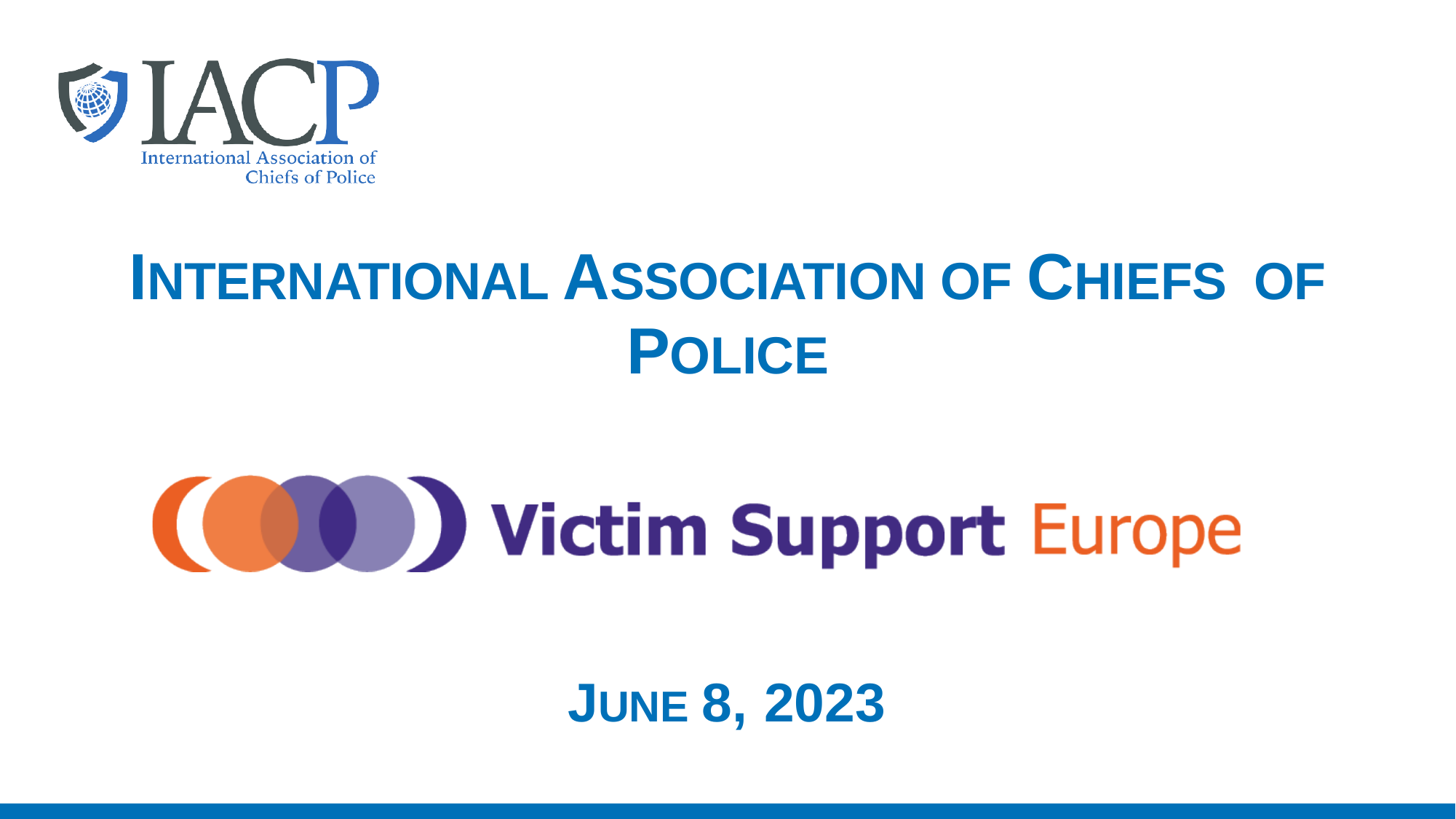

# INTERNATIONAL ASSOCIATION OF CHIEFS OF
POLICE

JUNE 8, 2023